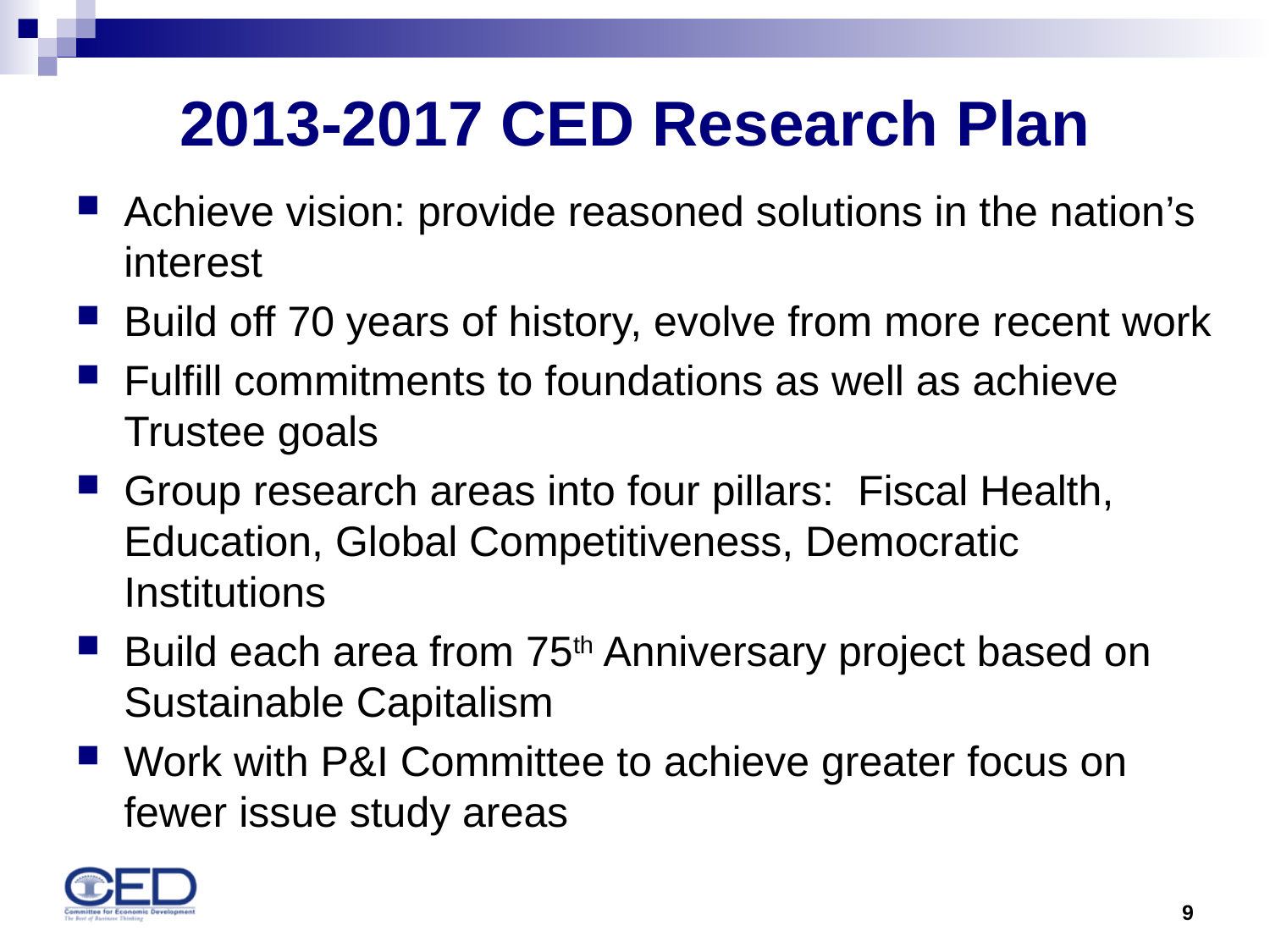

# 2013-2017 CED Research Plan
Achieve vision: provide reasoned solutions in the nation’s interest
Build off 70 years of history, evolve from more recent work
Fulfill commitments to foundations as well as achieve Trustee goals
Group research areas into four pillars:  Fiscal Health, Education, Global Competitiveness, Democratic Institutions
Build each area from 75th Anniversary project based on Sustainable Capitalism
Work with P&I Committee to achieve greater focus on fewer issue study areas
9